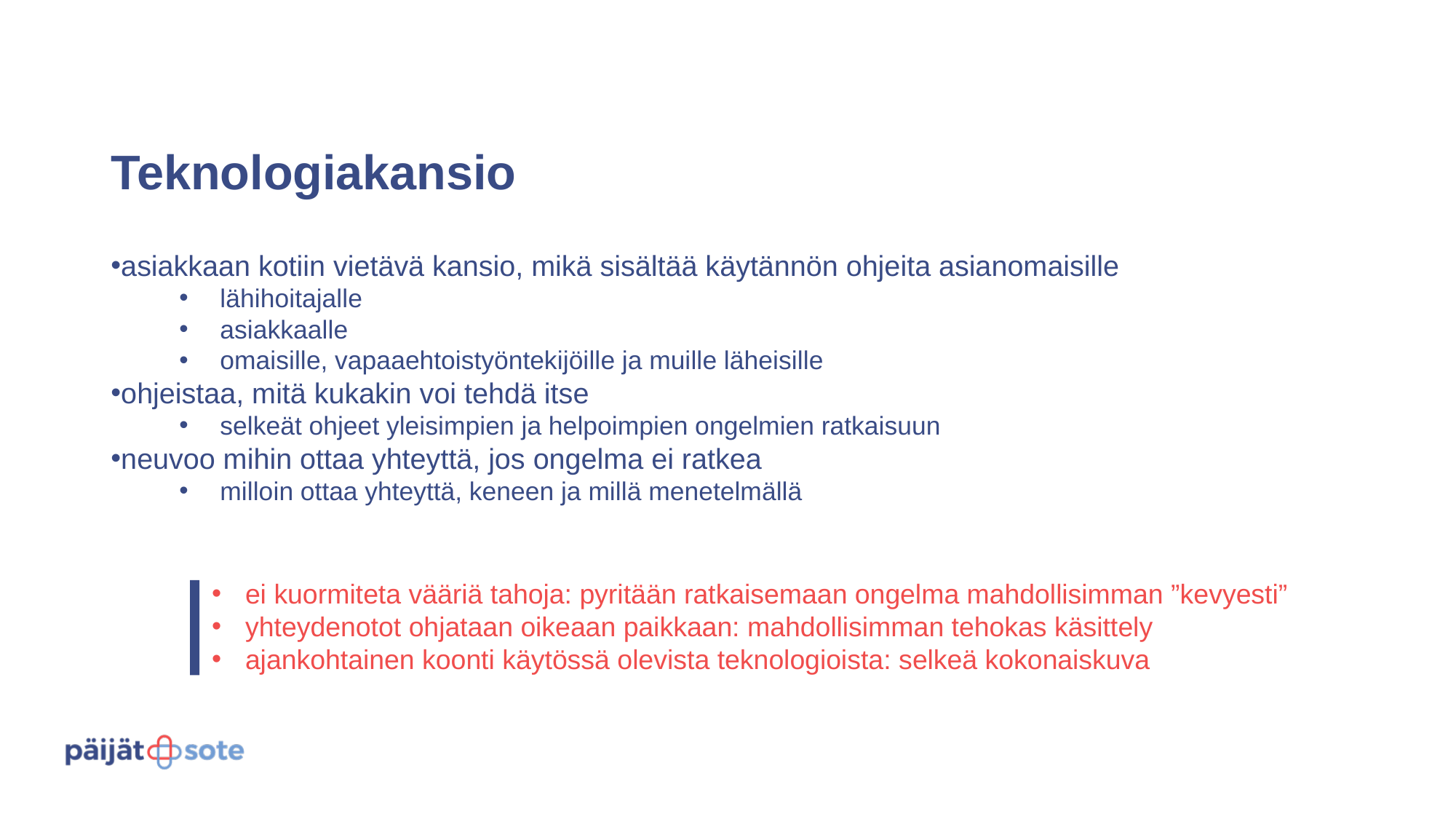

# Teknologiakansio
asiakkaan kotiin vietävä kansio, mikä sisältää käytännön ohjeita asianomaisille
lähihoitajalle
asiakkaalle
omaisille, vapaaehtoistyöntekijöille ja muille läheisille
ohjeistaa, mitä kukakin voi tehdä itse
selkeät ohjeet yleisimpien ja helpoimpien ongelmien ratkaisuun
neuvoo mihin ottaa yhteyttä, jos ongelma ei ratkea
milloin ottaa yhteyttä, keneen ja millä menetelmällä

 ei kuormiteta vääriä tahoja: pyritään ratkaisemaan ongelma mahdollisimman ”kevyesti”
 yhteydenotot ohjataan oikeaan paikkaan: mahdollisimman tehokas käsittely
 ajankohtainen koonti käytössä olevista teknologioista: selkeä kokonaiskuva